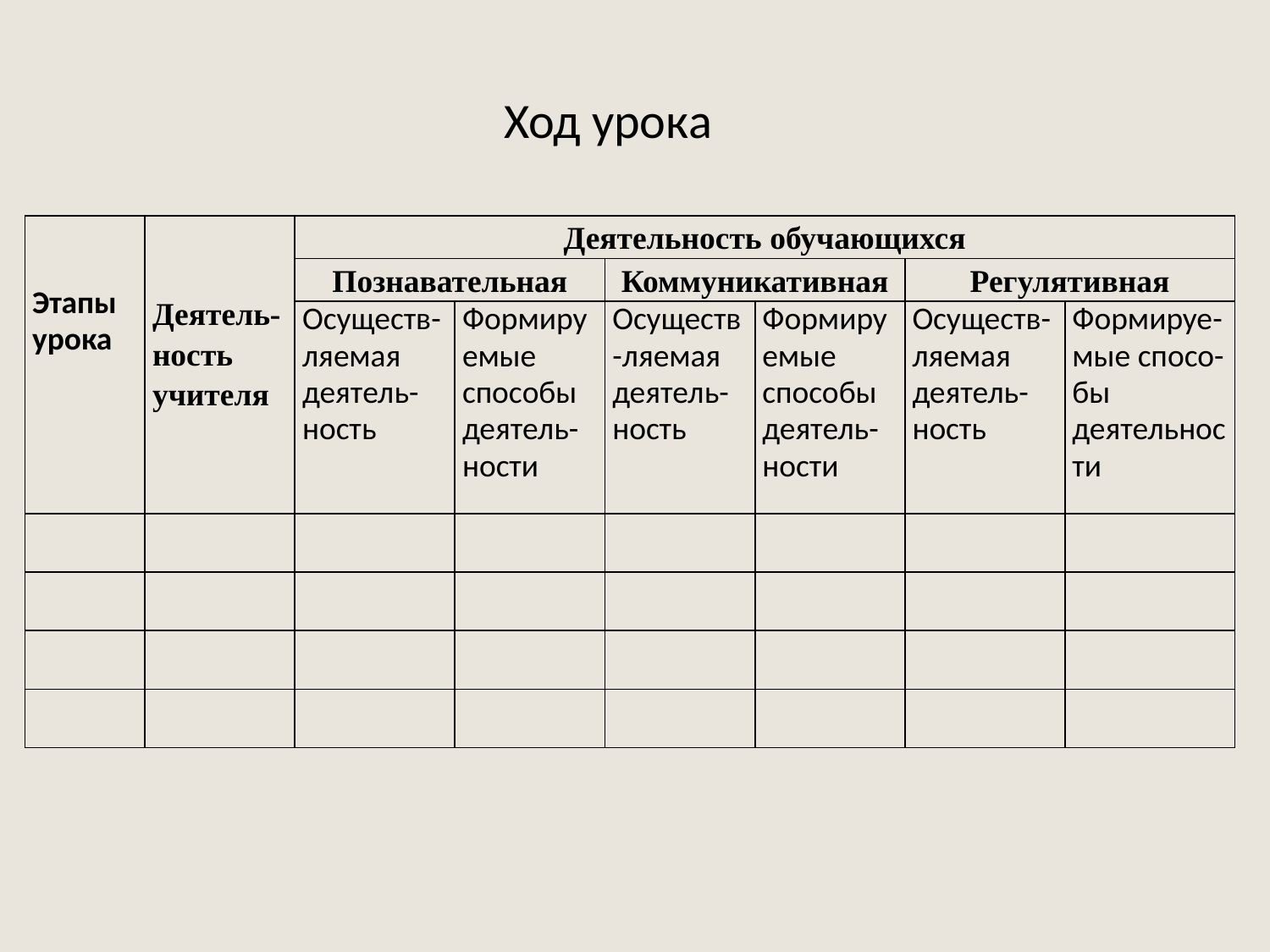

Ход урока
| Этапы урока | Деятель-ность учителя | Деятельность обучающихся |  |  |  |  |  |
| --- | --- | --- | --- | --- | --- | --- | --- |
|  |  | Познавательная |  | Коммуникативная |  | Регулятивная |  |
|  |  | Осуществ-ляемая деятель-ность | Формируемые способы деятель-ности | Осуществ-ляемая деятель-ность | Формируемые способы деятель-ности | Осуществ-ляемая деятель-ность | Формируе-мые спосо-бы деятельности |
|  |  |  |  |  |  |  |  |
|  |  |  |  |  |  |  |  |
|  |  |  |  |  |  |  |  |
|  |  |  |  |  |  |  |  |